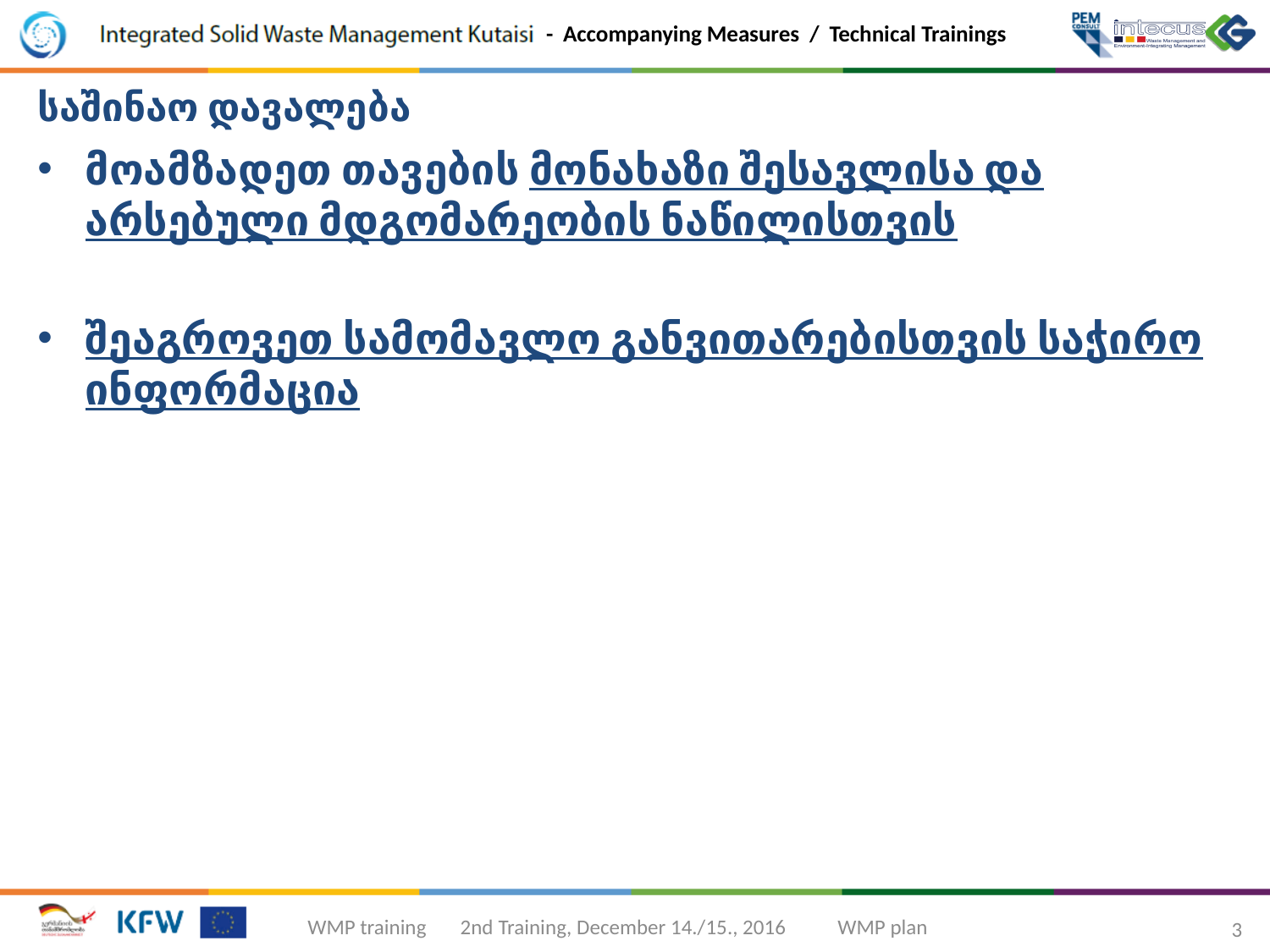

საშინაო დავალება
მოამზადეთ თავების მონახაზი შესავლისა და არსებული მდგომარეობის ნაწილისთვის

შეაგროვეთ სამომავლო განვითარებისთვის საჭირო ინფორმაცია